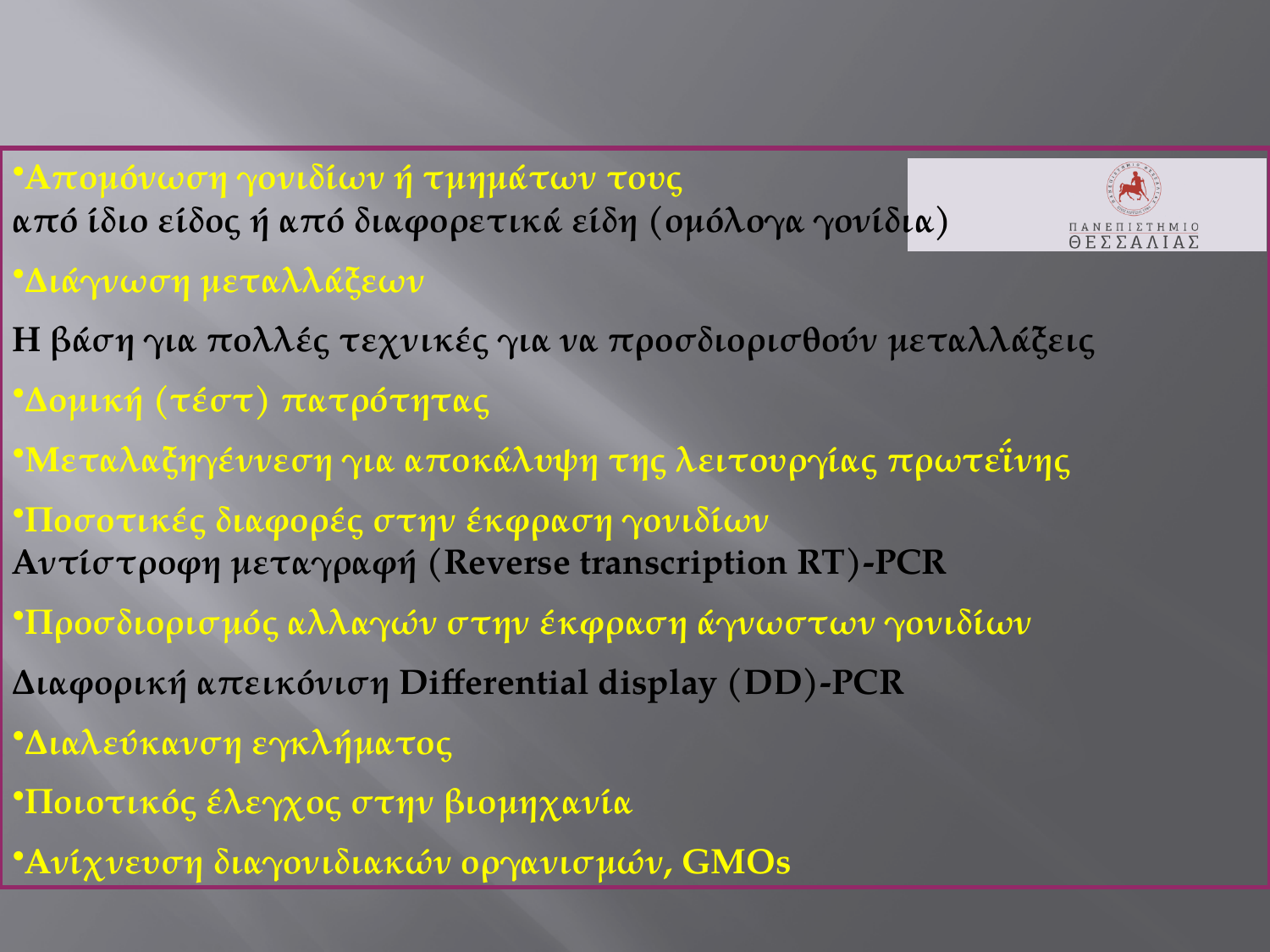

Απομόνωση γονιδίων ή τμημάτων τους
από ίδιο είδος ή από διαφορετικά είδη (ομόλογα γονίδια)
Διάγνωση μεταλλάξεων
Η βάση για πολλές τεχνικές για να προσδιορισθούν μεταλλάξεις
Δομική (τέστ) πατρότητας
Μεταλαξηγέννεση για αποκάλυψη της λειτουργίας πρωτεΐνης
Ποσοτικές διαφορές στην έκφραση γονιδίων
Αντίστροφη μεταγραφή (Reverse transcription RT)-PCR
Προσδιορισμός αλλαγών στην έκφραση άγνωστων γονιδίων
Διαφορική απεικόνιση Differential display (DD)-PCR
Διαλεύκανση εγκλήματος
Ποιοτικός έλεγχος στην βιομηχανία
Ανίχνευση διαγονιδιακών οργανισμών, GMOs